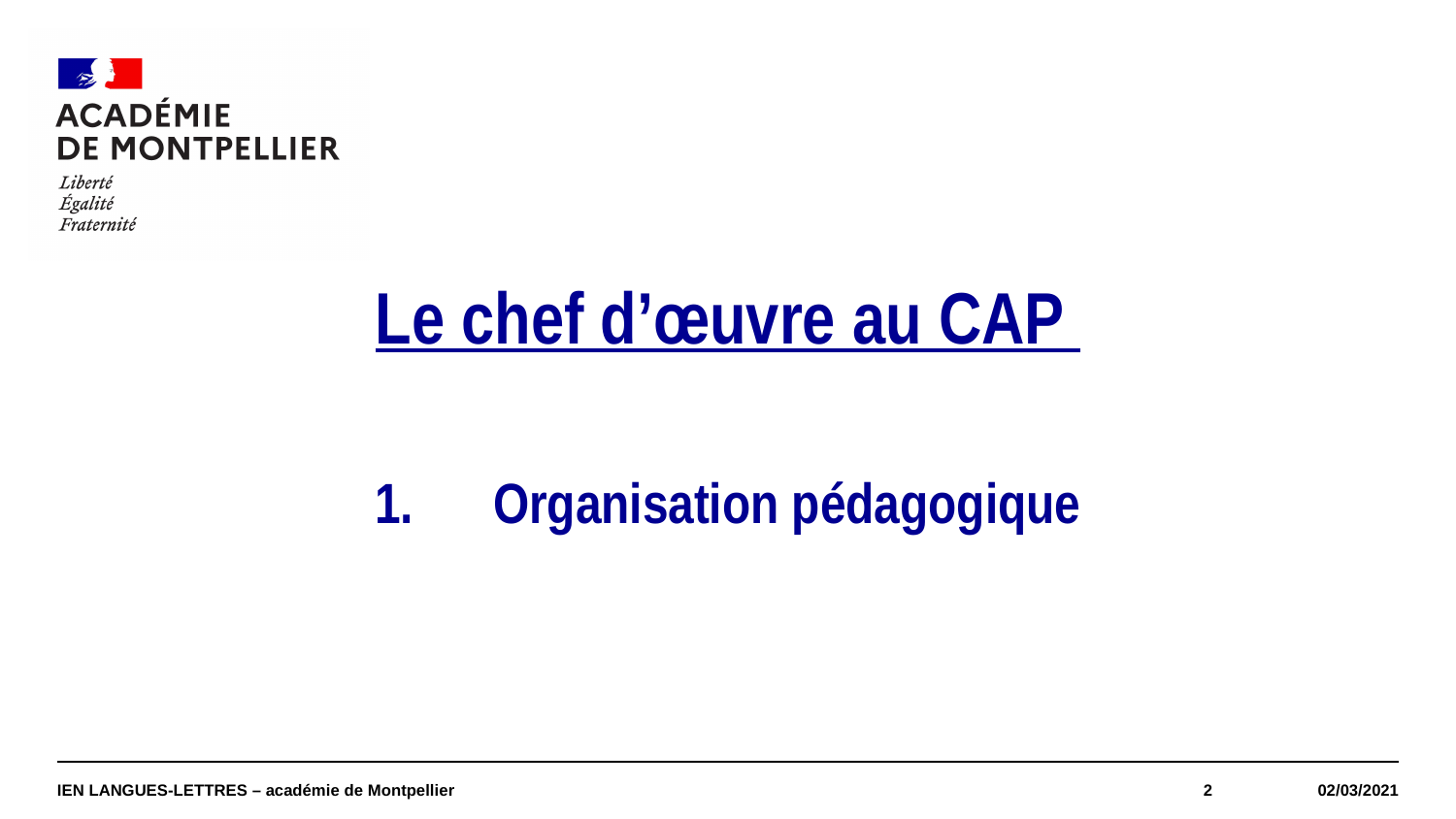

#
Le chef d’œuvre au CAP

Organisation pédagogique
IEN LANGUES-LETTRES – académie de Montpellier
2
02/03/2021